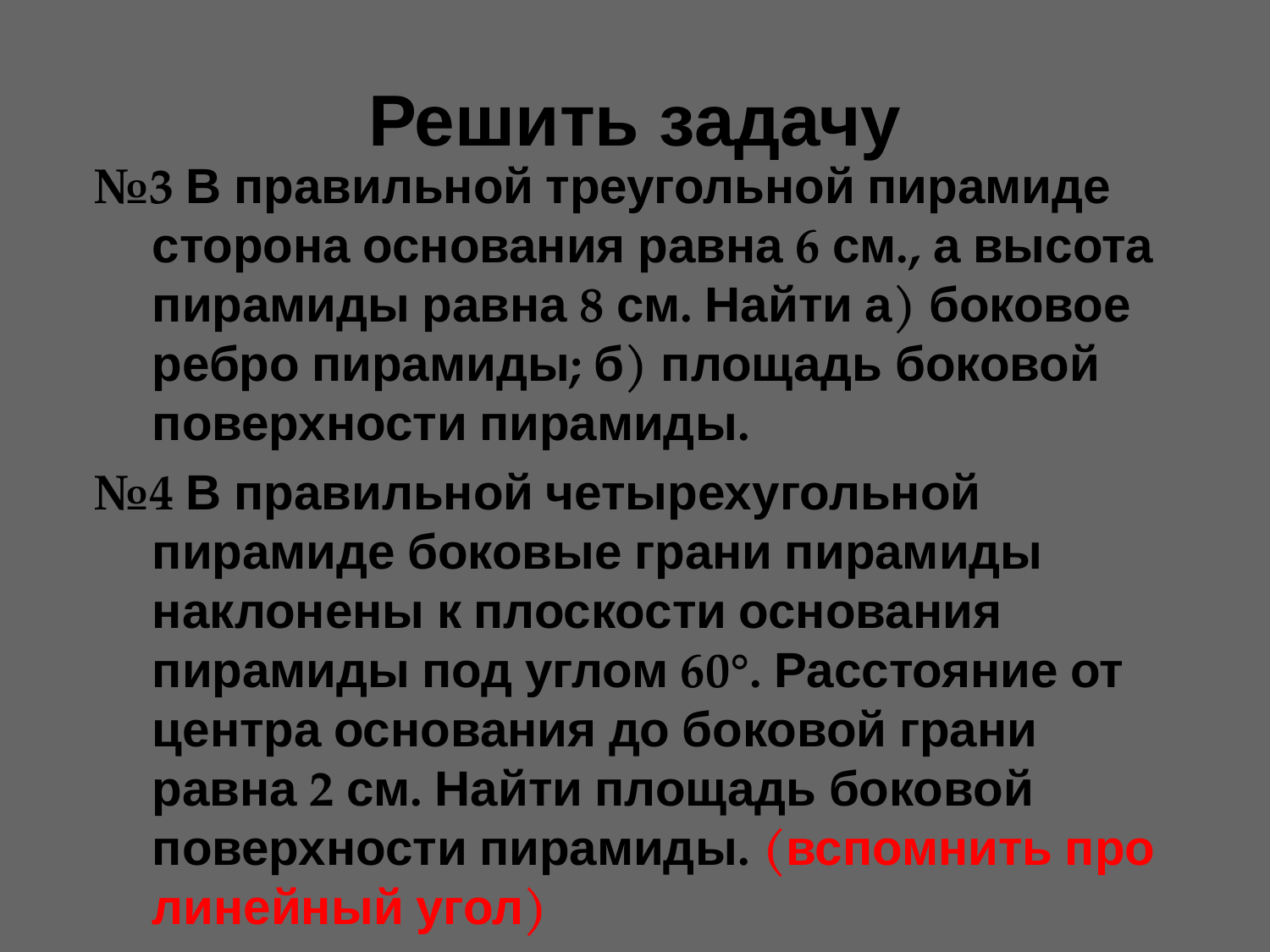

# Решить задачу
№3 В правильной треугольной пирамиде сторона основания равна 6 см., а высота пирамиды равна 8 см. Найти а) боковое ребро пирамиды; б) площадь боковой поверхности пирамиды.
№4 В правильной четырехугольной пирамиде боковые грани пирамиды наклонены к плоскости основания пирамиды под углом 60°. Расстояние от центра основания до боковой грани равна 2 см. Найти площадь боковой поверхности пирамиды. (вспомнить про линейный угол)